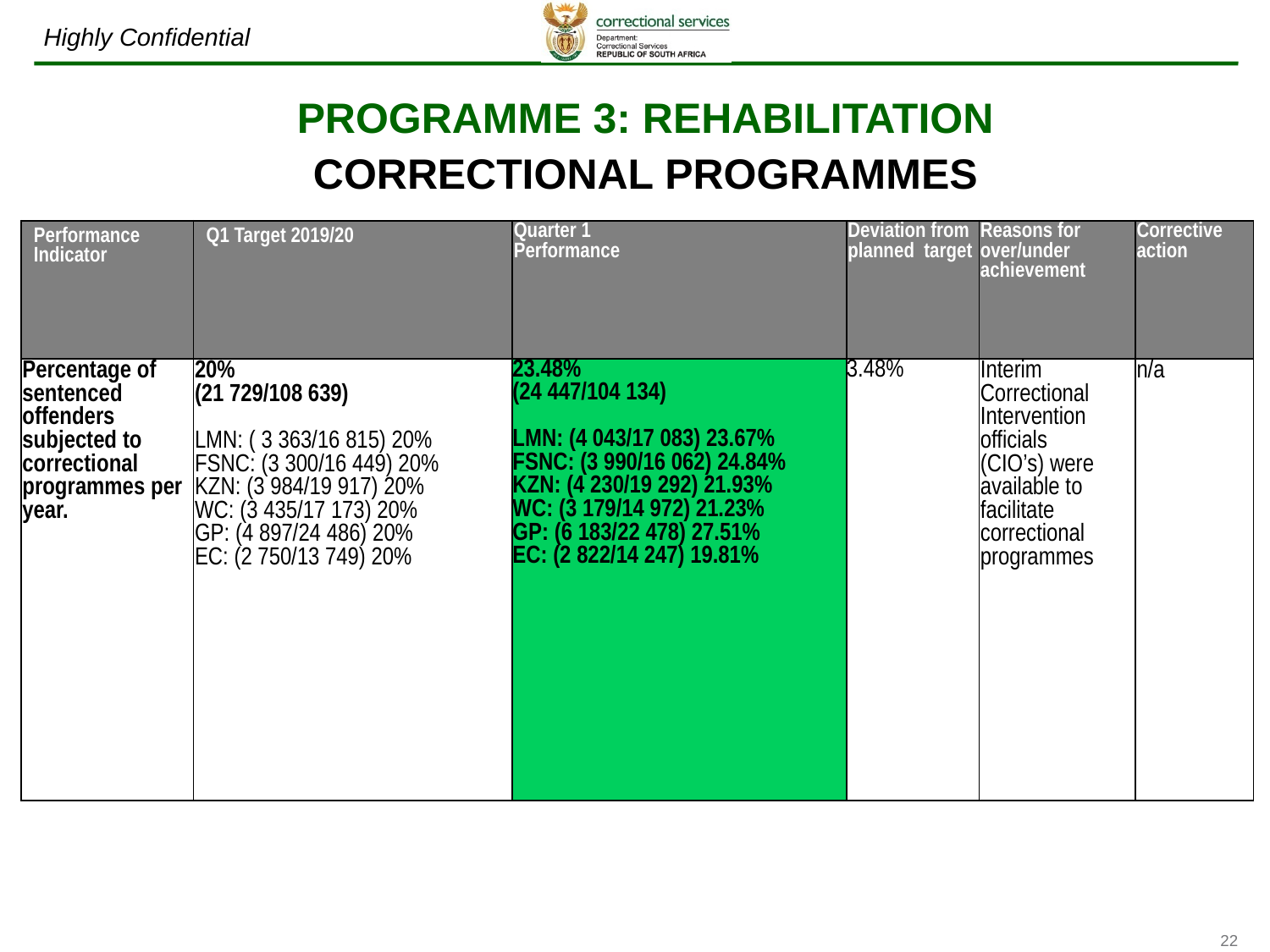

# PROGRAMME 3: REHABILITATION CORRECTIONAL PROGRAMMES
| Performance Indicator | Q1 Target 2019/20 | Quarter 1 Performance | Deviation from planned target | Reasons for over/under achievement | Corrective action |
| --- | --- | --- | --- | --- | --- |
| Percentage of sentenced offenders subjected to correctional programmes per year. | 20% (21 729/108 639) LMN: ( 3 363/16 815) 20% FSNC: (3 300/16 449) 20% KZN: (3 984/19 917) 20% WC: (3 435/17 173) 20% GP: (4 897/24 486) 20% EC: (2 750/13 749) 20% | 23.48% (24 447/104 134) LMN: (4 043/17 083) 23.67% FSNC: (3 990/16 062) 24.84% KZN: (4 230/19 292) 21.93% WC: (3 179/14 972) 21.23% GP: (6 183/22 478) 27.51% EC: (2 822/14 247) 19.81% | 3.48% | Interim Correctional Intervention officials (CIO’s) were available to facilitate correctional programmes | n/a |